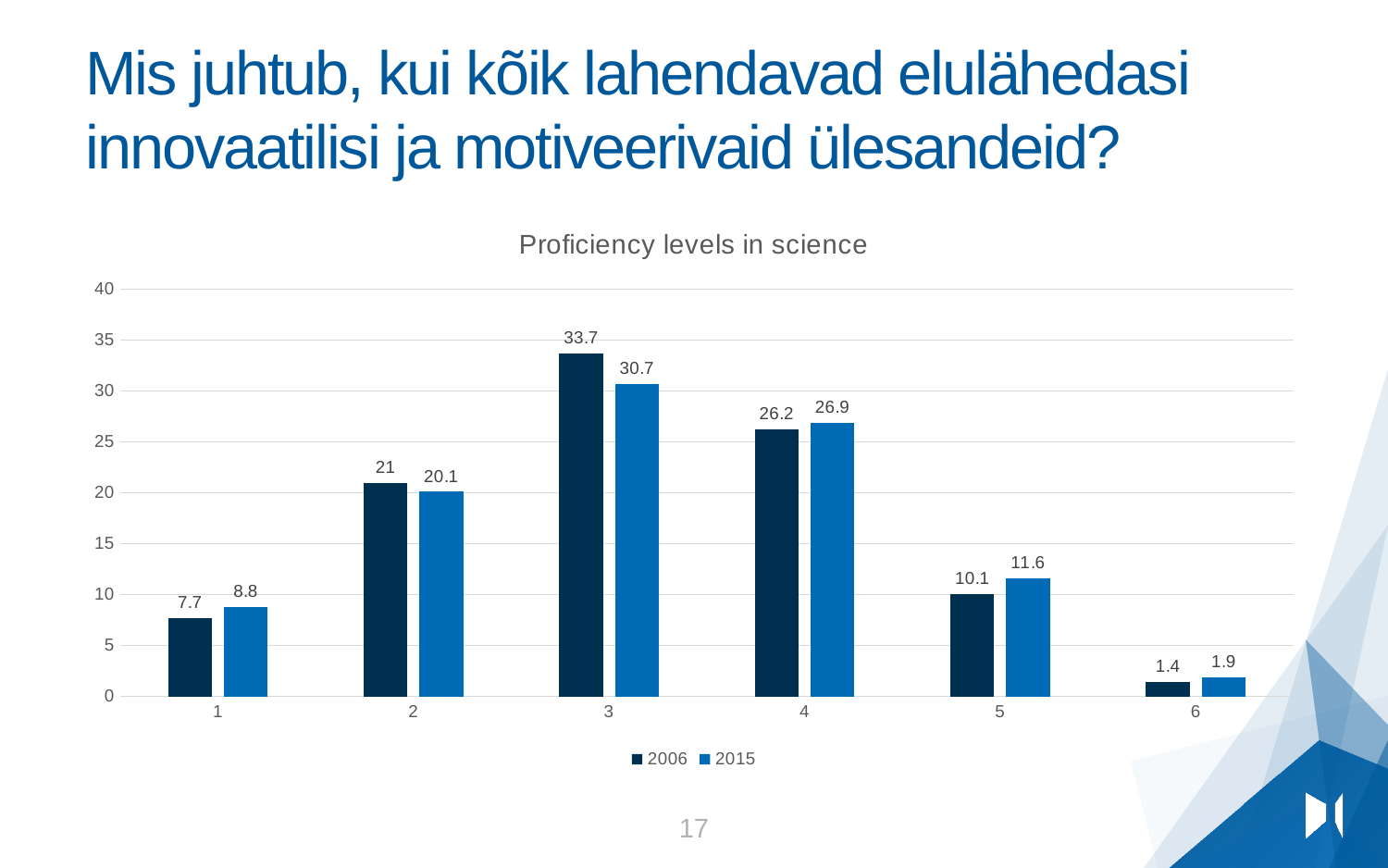

# Mis juhtub, kui kõik lahendavad elulähedasi innovaatilisi ja motiveerivaid ülesandeid?

### Chart: Proficiency levels in science

| Category | 2006 | 2015 |
|---|---|---|
| 1 | 7.7 | 8.8 |
| 2 | 21.0 | 20.1 |
| 3 | 33.7 | 30.7 |
| 4 | 26.2 | 26.9 |
| 5 | 10.1 | 11.6 |
| 6 | 1.4 | 1.9 |
17